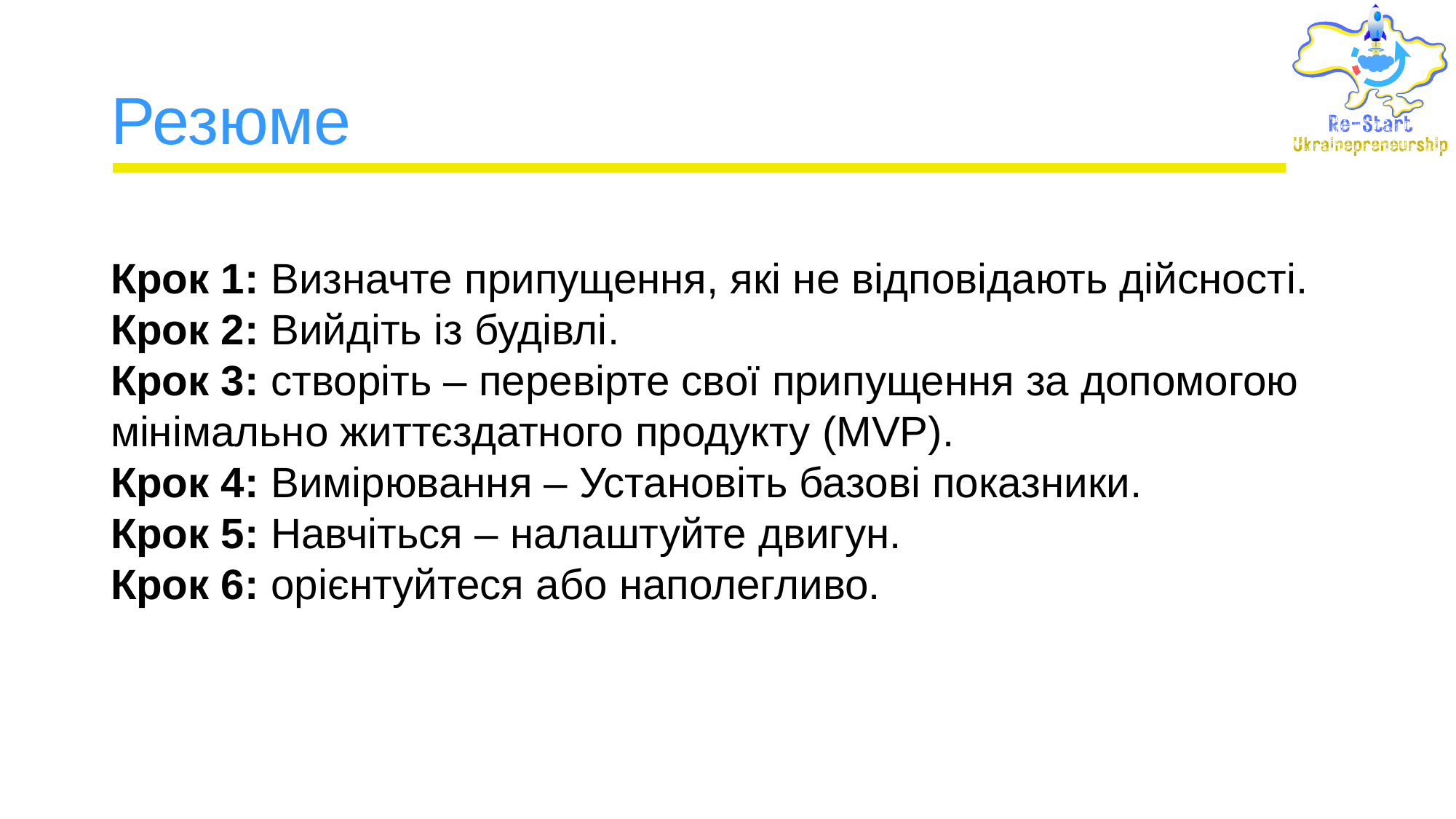

# Резюме
Крок 1: Визначте припущення, які не відповідають дійсності.
Крок 2: Вийдіть із будівлі.
Крок 3: створіть – перевірте свої припущення за допомогою мінімально життєздатного продукту (MVP).
Крок 4: Вимірювання – Установіть базові показники.
Крок 5: Навчіться – налаштуйте двигун.
Крок 6: орієнтуйтеся або наполегливо.